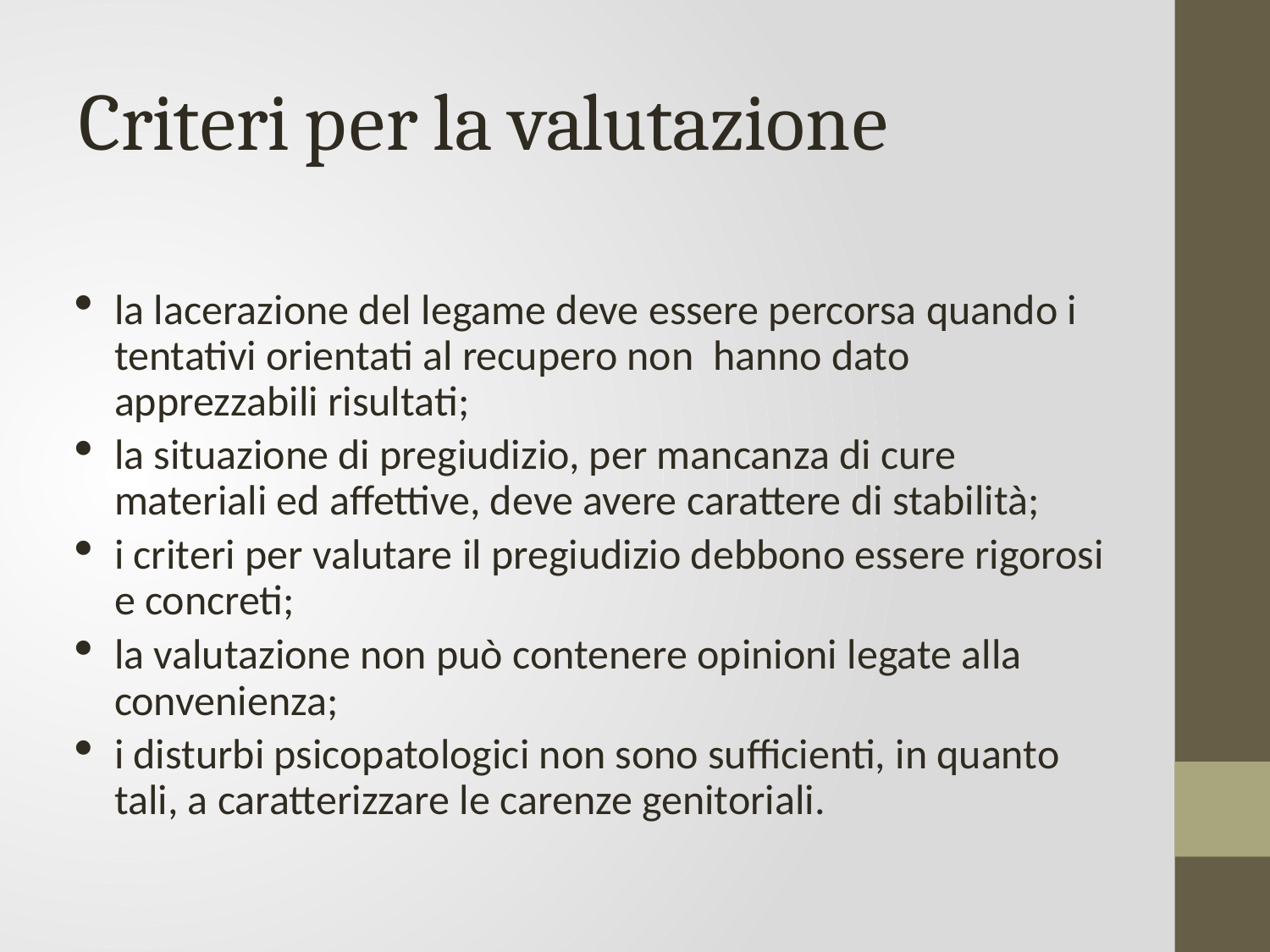

# Criteri per la valutazione

la lacerazione del legame deve essere percorsa quando i tentativi orientati al recupero non  hanno dato apprezzabili risultati;
la situazione di pregiudizio, per mancanza di cure materiali ed affettive, deve avere carattere di stabilità;
i criteri per valutare il pregiudizio debbono essere rigorosi e concreti;
la valutazione non può contenere opinioni legate alla  convenienza;
i disturbi psicopatologici non sono sufficienti, in quanto tali, a caratterizzare le carenze genitoriali.